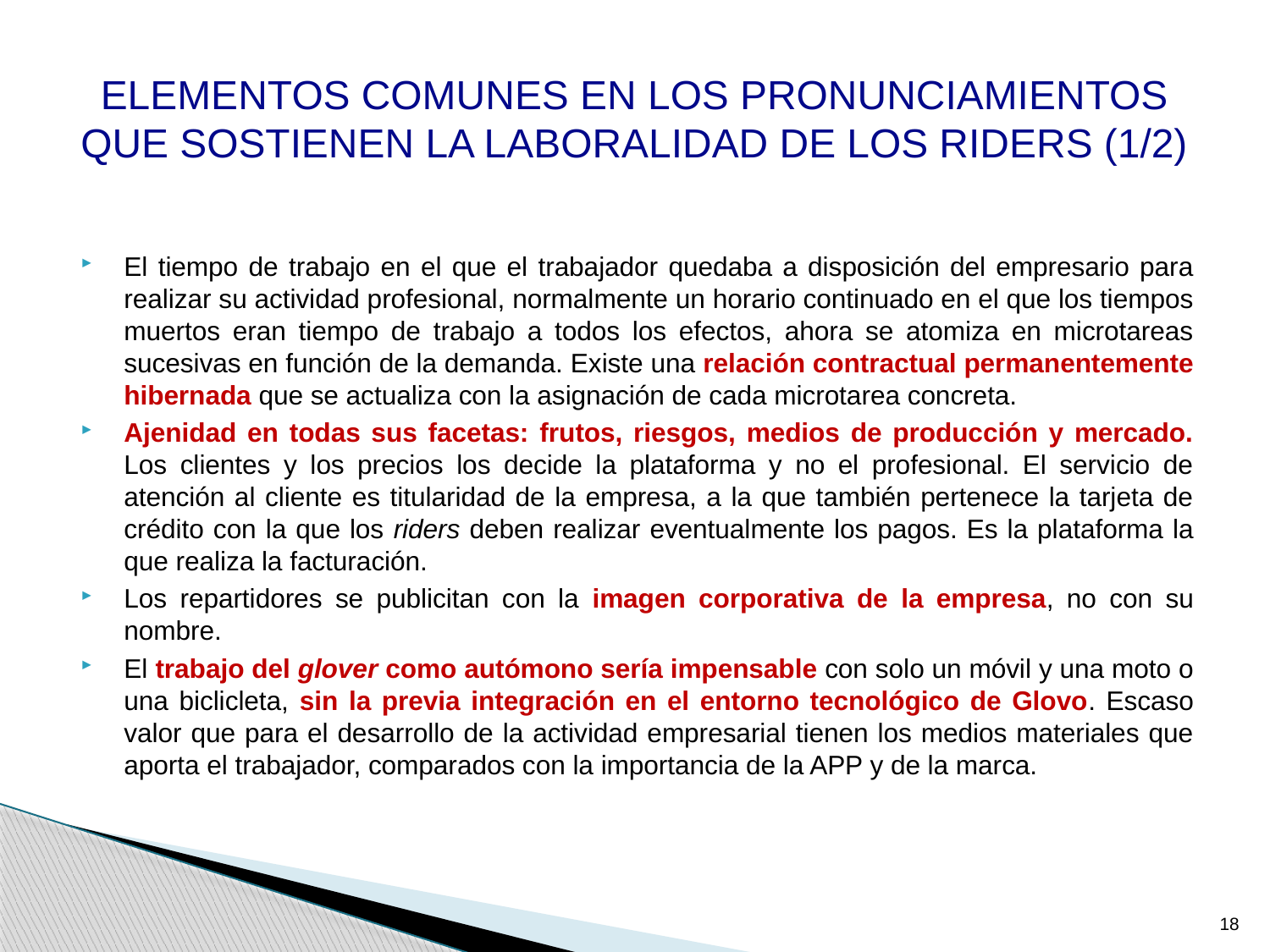

# ELEMENTOS COMUNES EN LOS PRONUNCIAMIENTOS QUE SOSTIENEN LA LABORALIDAD DE LOS RIDERS (1/2)

El tiempo de trabajo en el que el trabajador quedaba a disposición del empresario para realizar su actividad profesional, normalmente un horario continuado en el que los tiempos muertos eran tiempo de trabajo a todos los efectos, ahora se atomiza en microtareas sucesivas en función de la demanda. Existe una relación contractual permanentemente hibernada que se actualiza con la asignación de cada microtarea concreta.
Ajenidad en todas sus facetas: frutos, riesgos, medios de producción y mercado. Los clientes y los precios los decide la plataforma y no el profesional. El servicio de atención al cliente es titularidad de la empresa, a la que también pertenece la tarjeta de crédito con la que los riders deben realizar eventualmente los pagos. Es la plataforma la que realiza la facturación.
Los repartidores se publicitan con la imagen corporativa de la empresa, no con su nombre.
El trabajo del glover como autómono sería impensable con solo un móvil y una moto o una biclicleta, sin la previa integración en el entorno tecnológico de Glovo. Escaso valor que para el desarrollo de la actividad empresarial tienen los medios materiales que aporta el trabajador, comparados con la importancia de la APP y de la marca.

18